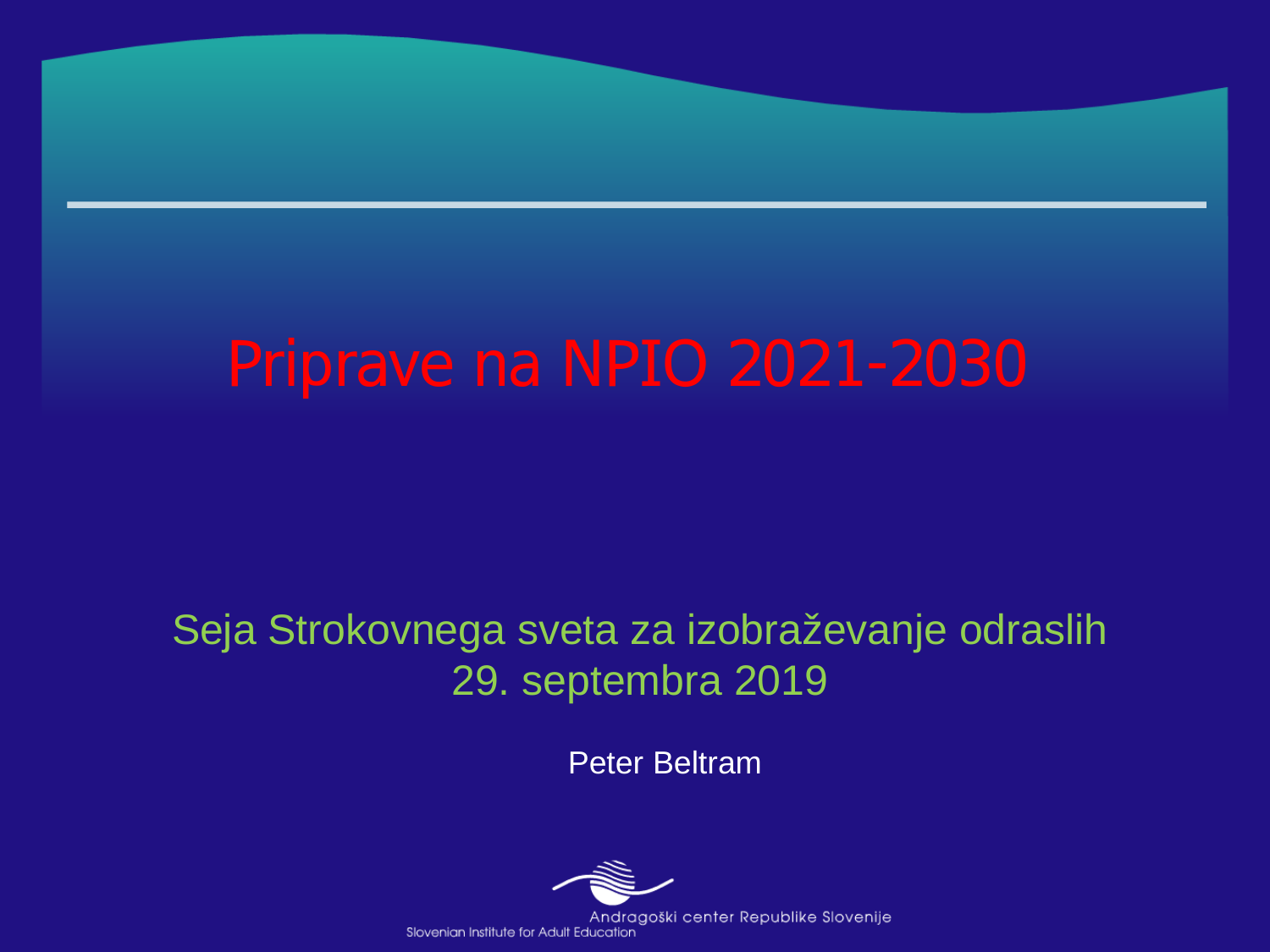

# Priprave na NPIO 2021-2030
Seja Strokovnega sveta za izobraževanje odraslih
29. septembra 2019
Peter Beltram